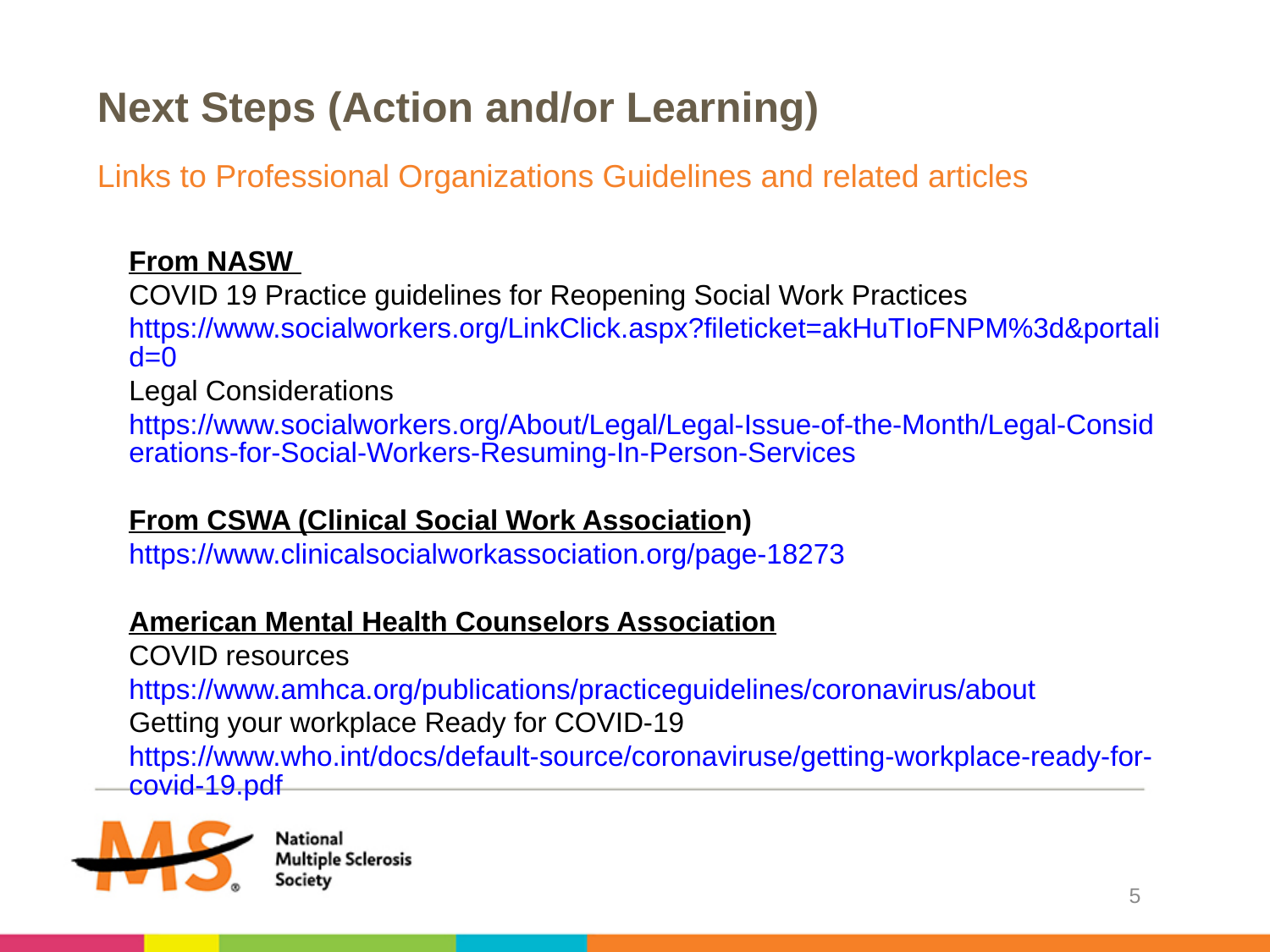

# Next Steps (Action and/or Learning)
Links to Professional Organizations Guidelines and related articles
From NASW
COVID 19 Practice guidelines for Reopening Social Work Practices
https://www.socialworkers.org/LinkClick.aspx?fileticket=akHuTIoFNPM%3d&portalid=0
Legal Considerations
https://www.socialworkers.org/About/Legal/Legal-Issue-of-the-Month/Legal-Considerations-for-Social-Workers-Resuming-In-Person-Services

From CSWA (Clinical Social Work Association)
https://www.clinicalsocialworkassociation.org/page-18273

American Mental Health Counselors Association
COVID resources
https://www.amhca.org/publications/practiceguidelines/coronavirus/about
Getting your workplace Ready for COVID-19
https://www.who.int/docs/default-source/coronaviruse/getting-workplace-ready-for-covid-19.pdf

5